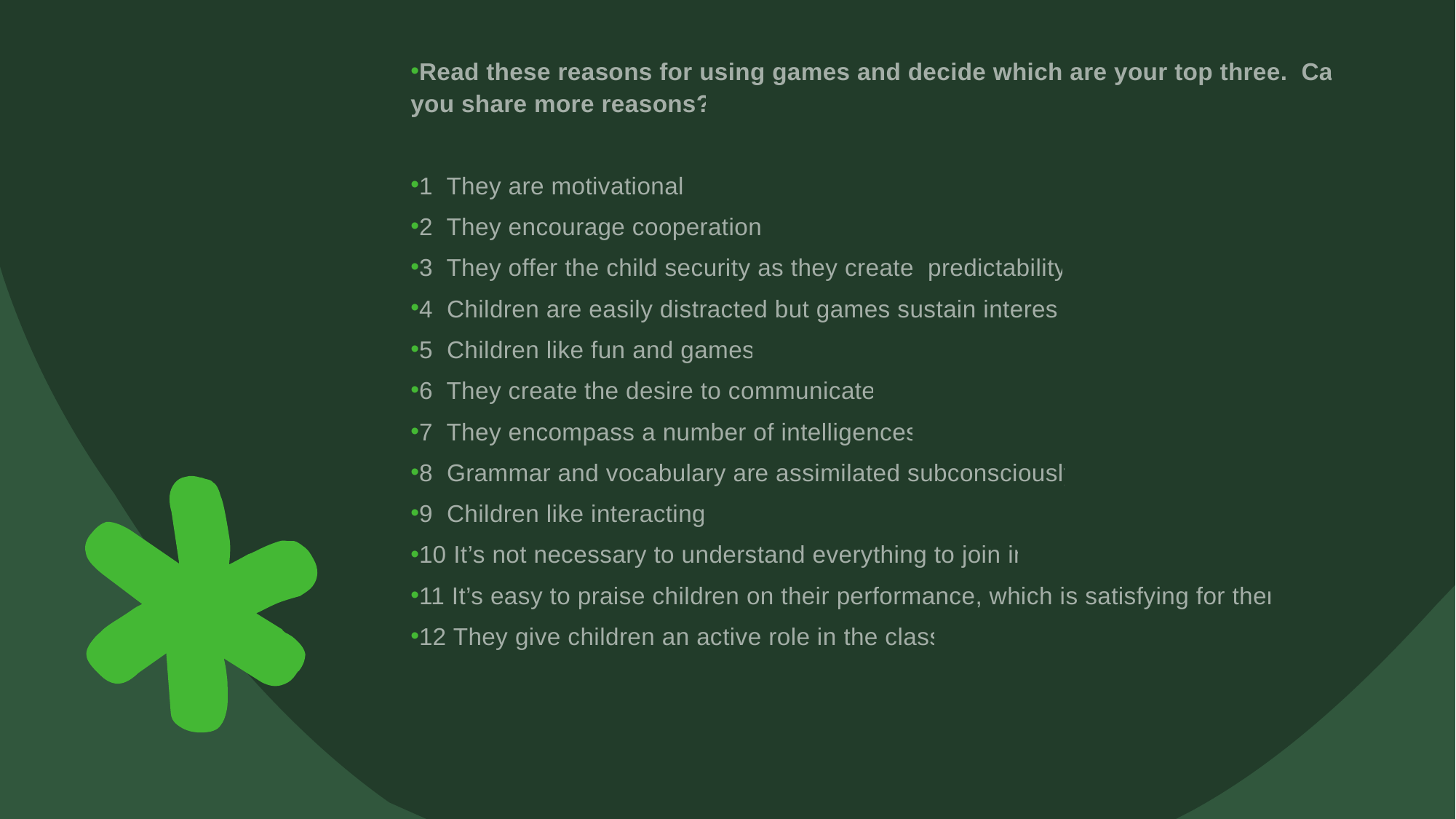

Read these reasons for using games and decide which are your top three.  Can you share more reasons?

1  They are motivational.
2  They encourage cooperation.
3  They offer the child security as they create  predictability.
4  Children are easily distracted but games sustain interest.
5  Children like fun and games.
6  They create the desire to communicate.
7  They encompass a number of intelligences.
8  Grammar and vocabulary are assimilated subconsciously.
9  Children like interacting.
10 It’s not necessary to understand everything to join in.
11 It’s easy to praise children on their performance, which is satisfying for them.
12 They give children an active role in the class.